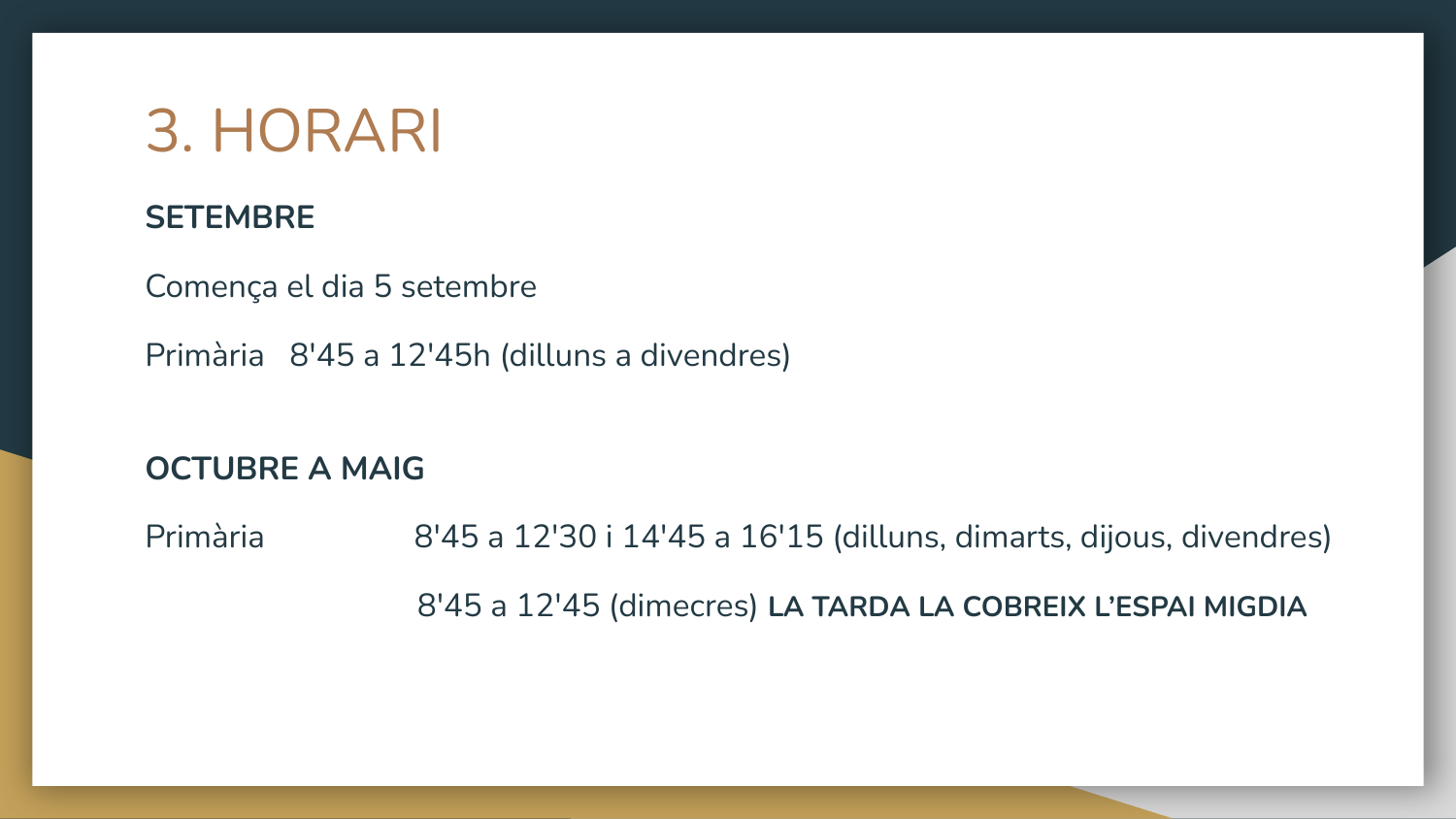

# 3. HORARI
SETEMBRE
Comença el dia 5 setembre
Primària   8'45 a 12'45h (dilluns a divendres)

OCTUBRE A MAIG
Primària   	               8'45 a 12'30 i 14'45 a 16'15 (dilluns, dimarts, dijous, divendres)
                                 8'45 a 12'45 (dimecres) LA TARDA LA COBREIX L’ESPAI MIGDIA